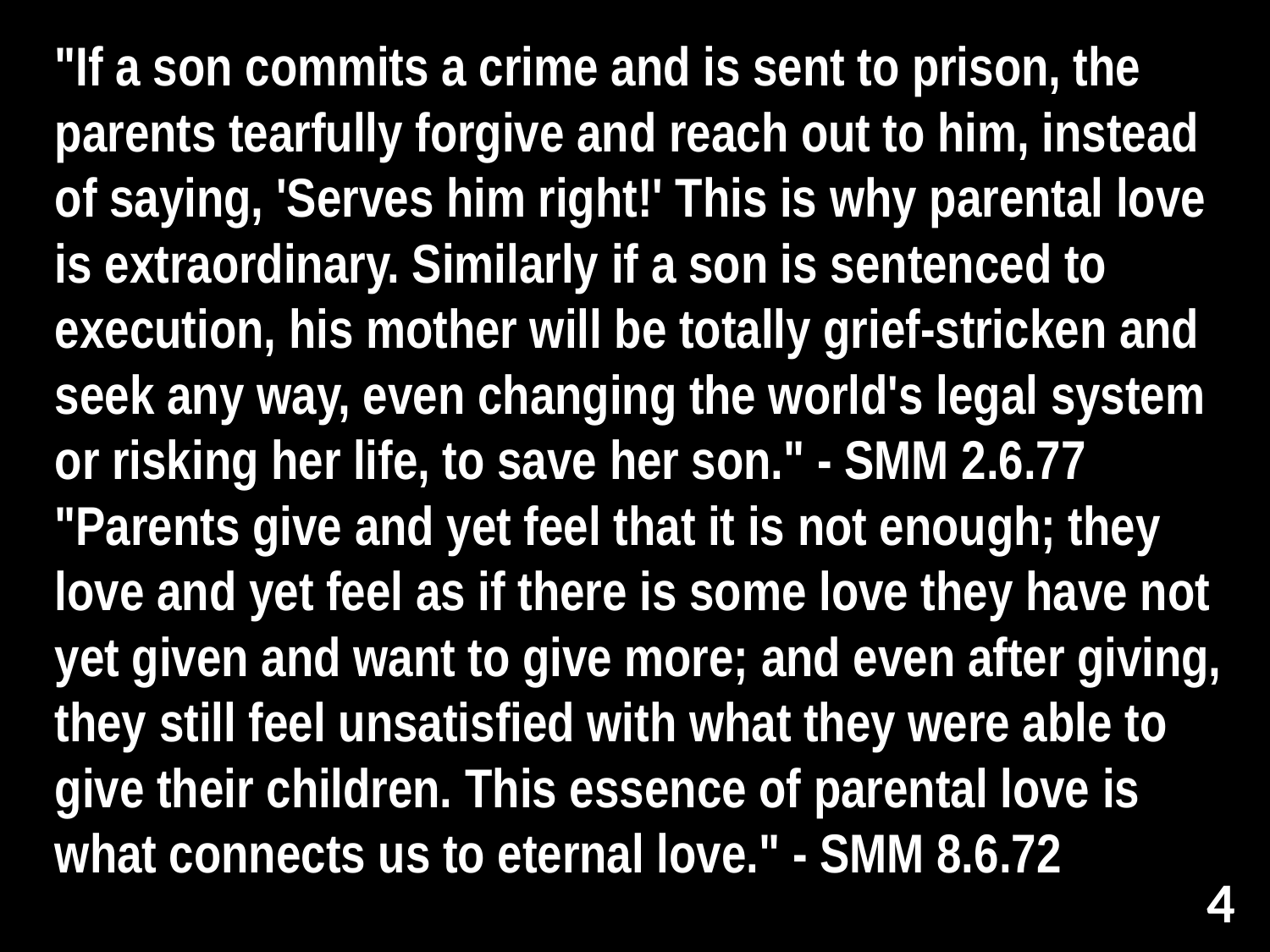

"If a son commits a crime and is sent to prison, the parents tearfully forgive and reach out to him, instead of saying, 'Serves him right!' This is why parental love is extraordinary. Similarly if a son is sentenced to execution, his mother will be totally grief-stricken and seek any way, even changing the world's legal system or risking her life, to save her son." - SMM 2.6.77
"Parents give and yet feel that it is not enough; they love and yet feel as if there is some love they have not yet given and want to give more; and even after giving, they still feel unsatisfied with what they were able to give their children. This essence of parental love is what connects us to eternal love." - SMM 8.6.72
4